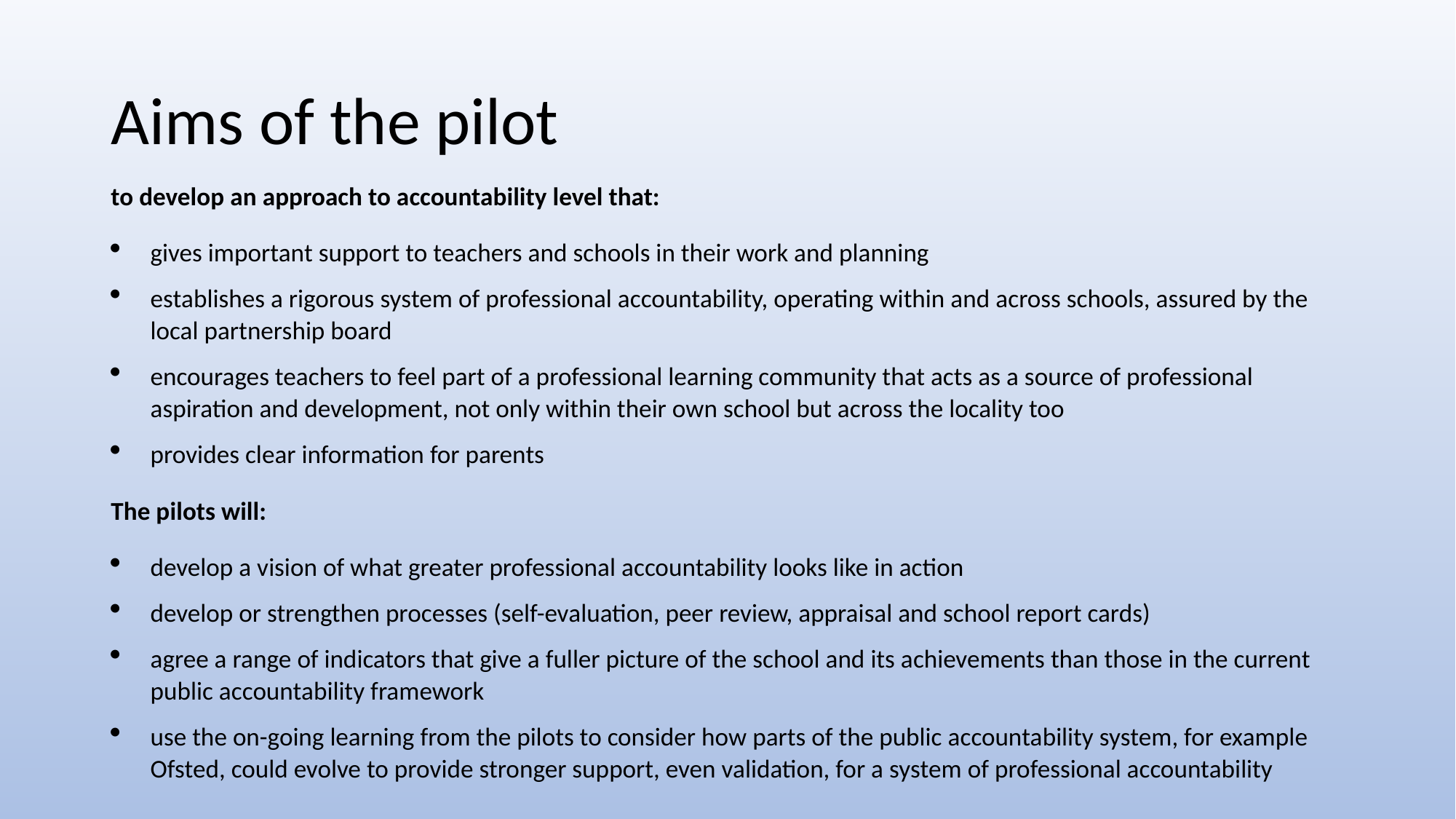

# Aims of the pilot
to develop an approach to accountability level that:
gives important support to teachers and schools in their work and planning
establishes a rigorous system of professional accountability, operating within and across schools, assured by the local partnership board
encourages teachers to feel part of a professional learning community that acts as a source of professional aspiration and development, not only within their own school but across the locality too
provides clear information for parents
The pilots will:
develop a vision of what greater professional accountability looks like in action
develop or strengthen processes (self-evaluation, peer review, appraisal and school report cards)
agree a range of indicators that give a fuller picture of the school and its achievements than those in the current public accountability framework
use the on-going learning from the pilots to consider how parts of the public accountability system, for example Ofsted, could evolve to provide stronger support, even validation, for a system of professional accountability